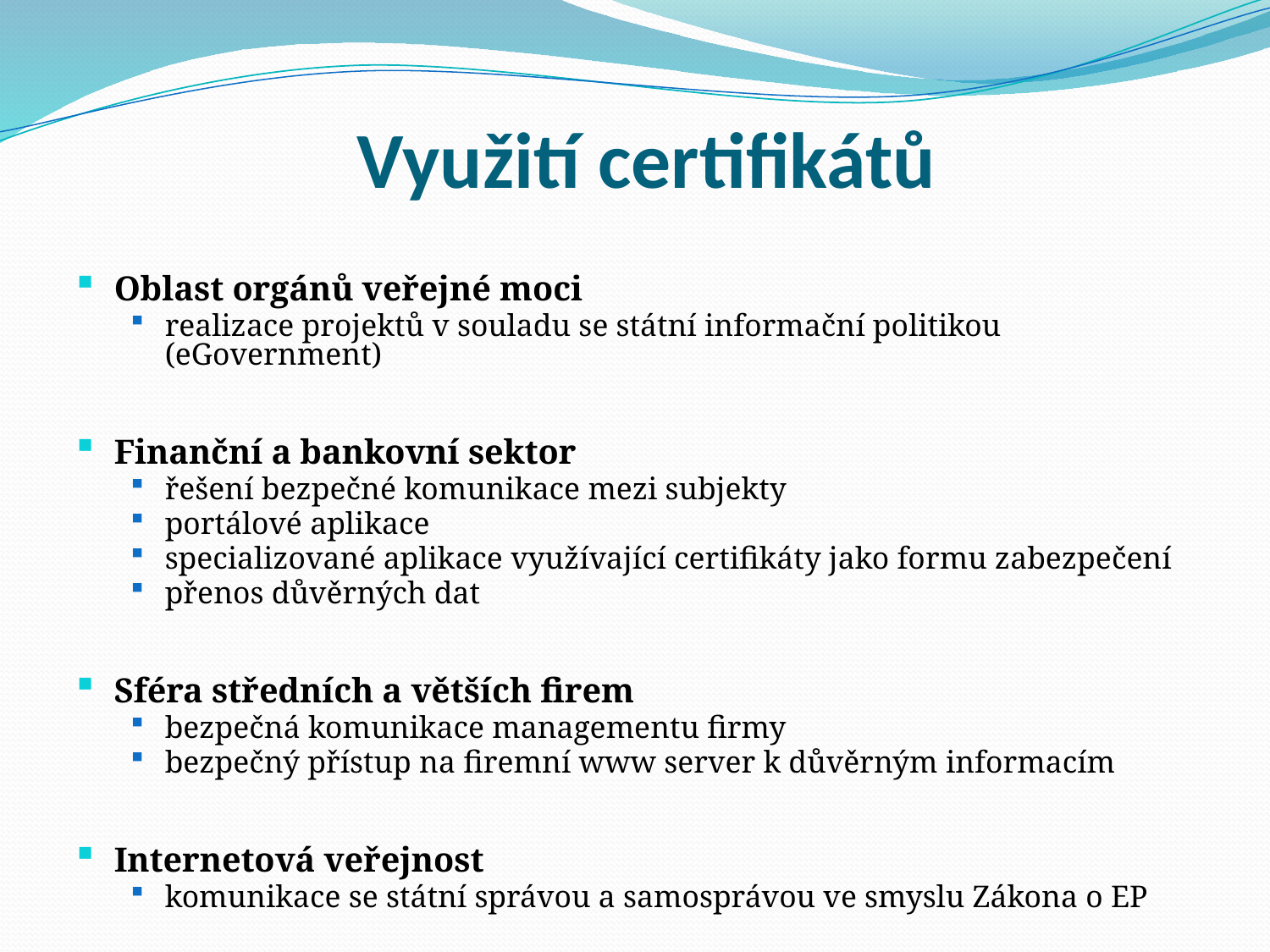

# Využití certifikátů
Oblast orgánů veřejné moci
realizace projektů v souladu se státní informační politikou (eGovernment)

Finanční a bankovní sektor
řešení bezpečné komunikace mezi subjekty
portálové aplikace
specializované aplikace využívající certifikáty jako formu zabezpečení
přenos důvěrných dat

Sféra středních a větších firem
bezpečná komunikace managementu firmy
bezpečný přístup na firemní www server k důvěrným informacím

Internetová veřejnost
komunikace se státní správou a samosprávou ve smyslu Zákona o EP